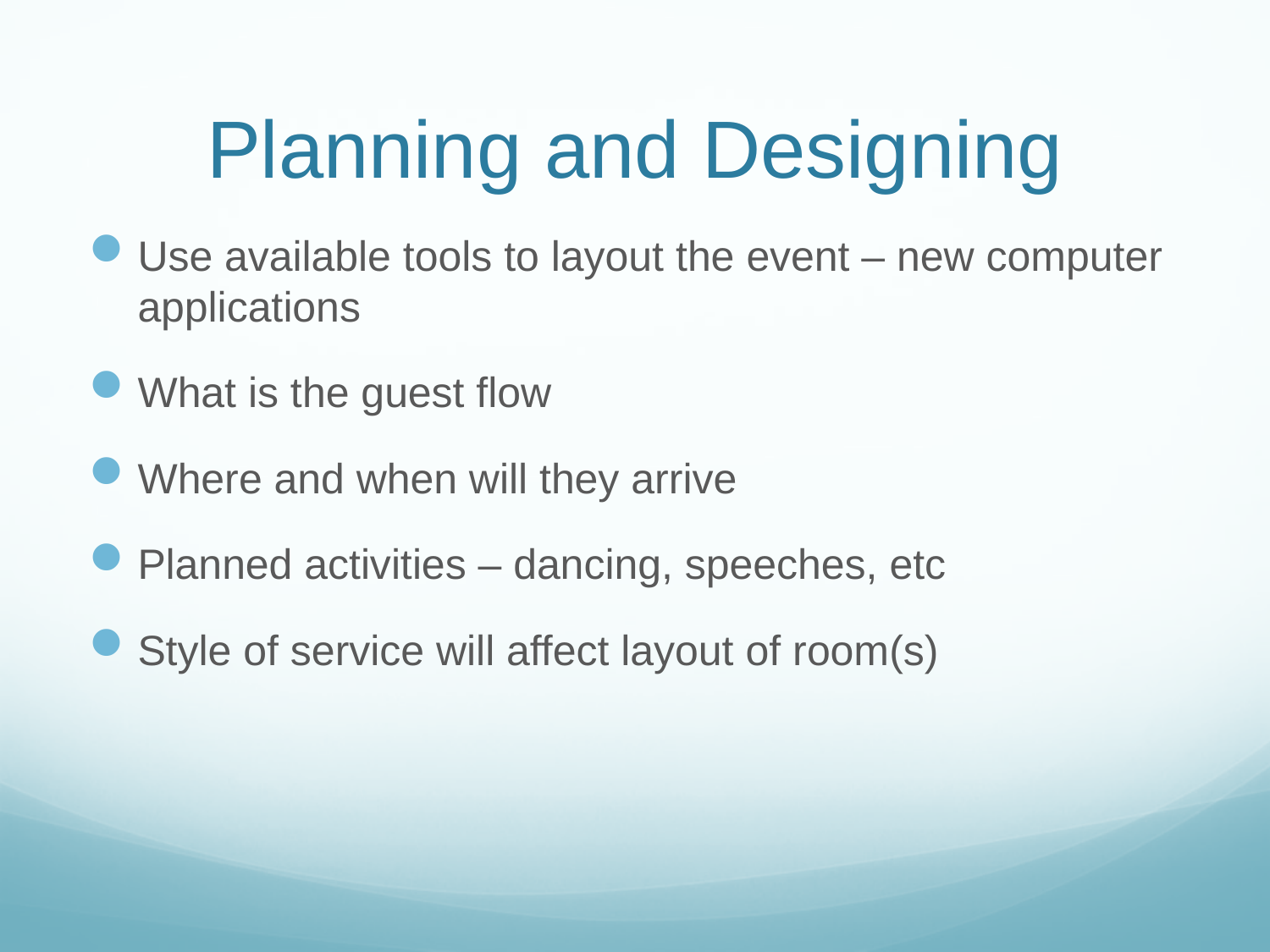

# Planning and Designing
Use available tools to layout the event – new computer applications
What is the guest flow
Where and when will they arrive
Planned activities – dancing, speeches, etc
Style of service will affect layout of room(s)